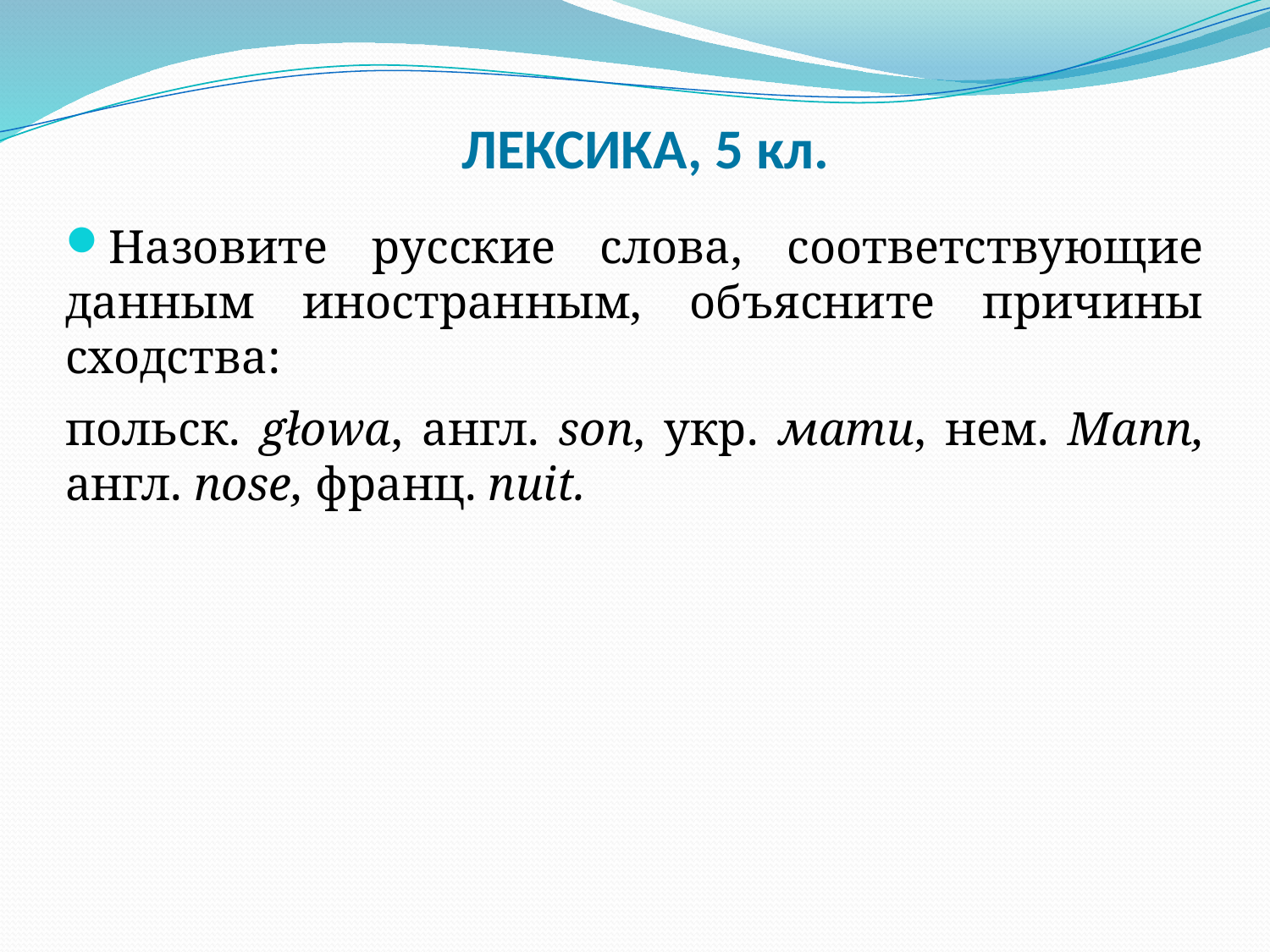

# ЛЕКСИКА, 5 кл.
Назовите русские слова, соответствующие данным иностранным, объясните причины сходства:

польск. głowa, англ. son, укр. мати, нем. Mann, англ. nose, франц. nuit.